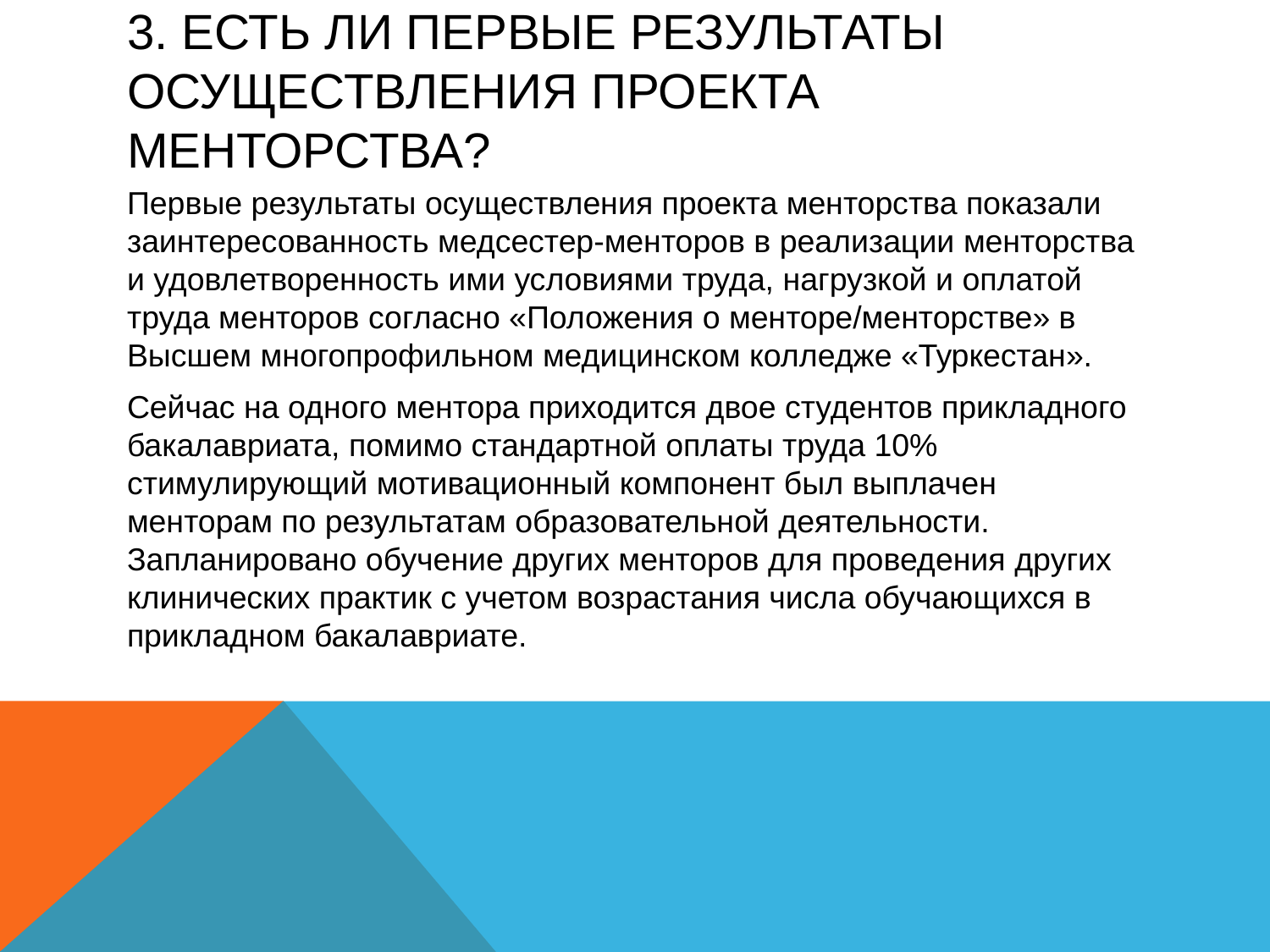

# 3. Есть ли первые результаты осуществления проекта менторства?
Первые результаты осуществления проекта менторства показали заинтересованность медсестер-менторов в реализации менторства и удовлетворенность ими условиями труда, нагрузкой и оплатой труда менторов согласно «Положения о менторе/менторстве» в Высшем многопрофильном медицинском колледже «Туркестан».
Сейчас на одного ментора приходится двое студентов прикладного бакалавриата, помимо стандартной оплаты труда 10% стимулирующий мотивационный компонент был выплачен менторам по результатам образовательной деятельности. Запланировано обучение других менторов для проведения других  клинических практик с учетом возрастания числа обучающихся в прикладном бакалавриате.